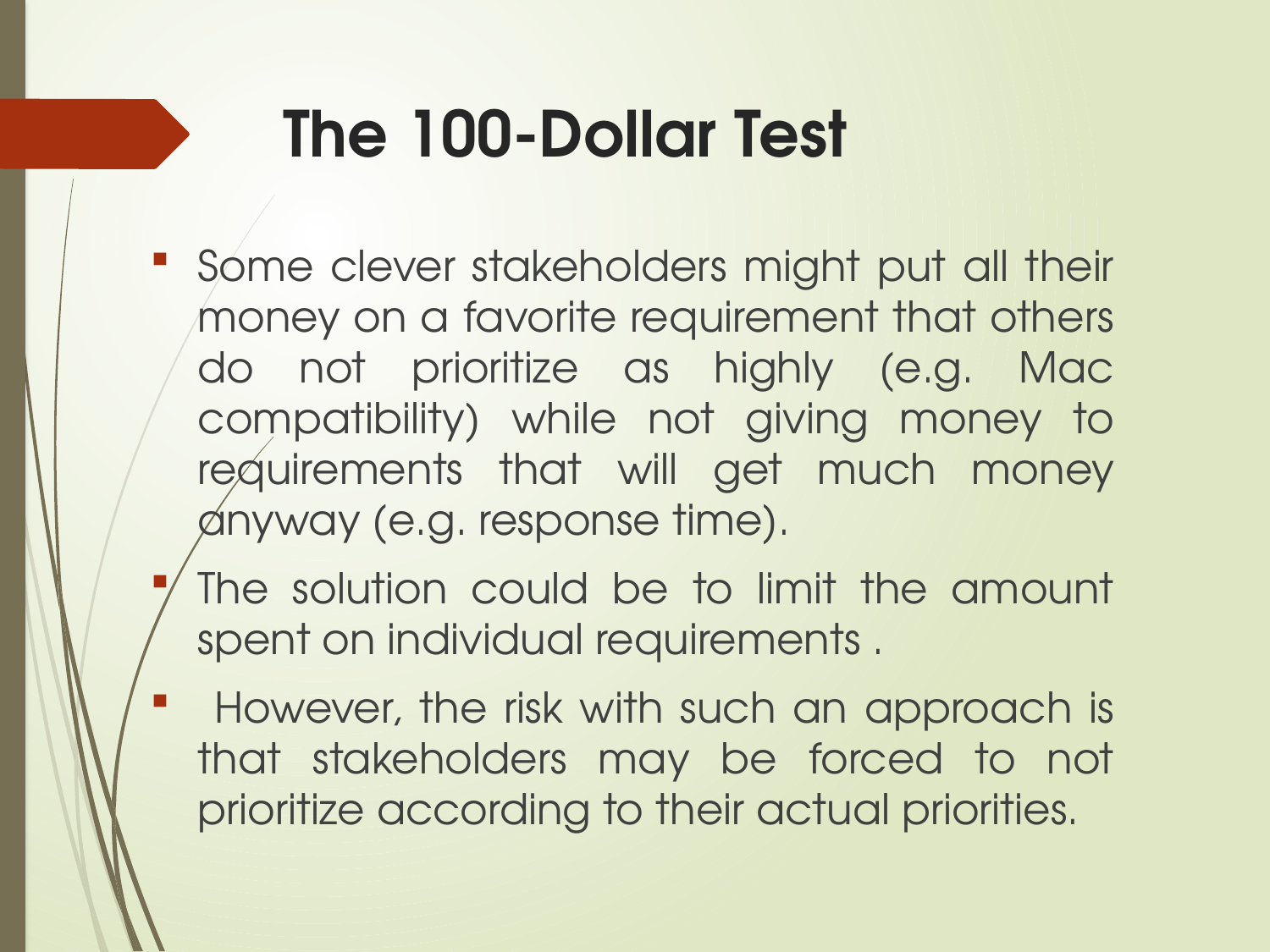

# The 100-Dollar Test
Some clever stakeholders might put all their money on a favorite requirement that others do not prioritize as highly (e.g. Mac compatibility) while not giving money to requirements that will get much money anyway (e.g. response time).
The solution could be to limit the amount spent on individual requirements .
 However, the risk with such an approach is that stakeholders may be forced to not prioritize according to their actual priorities.